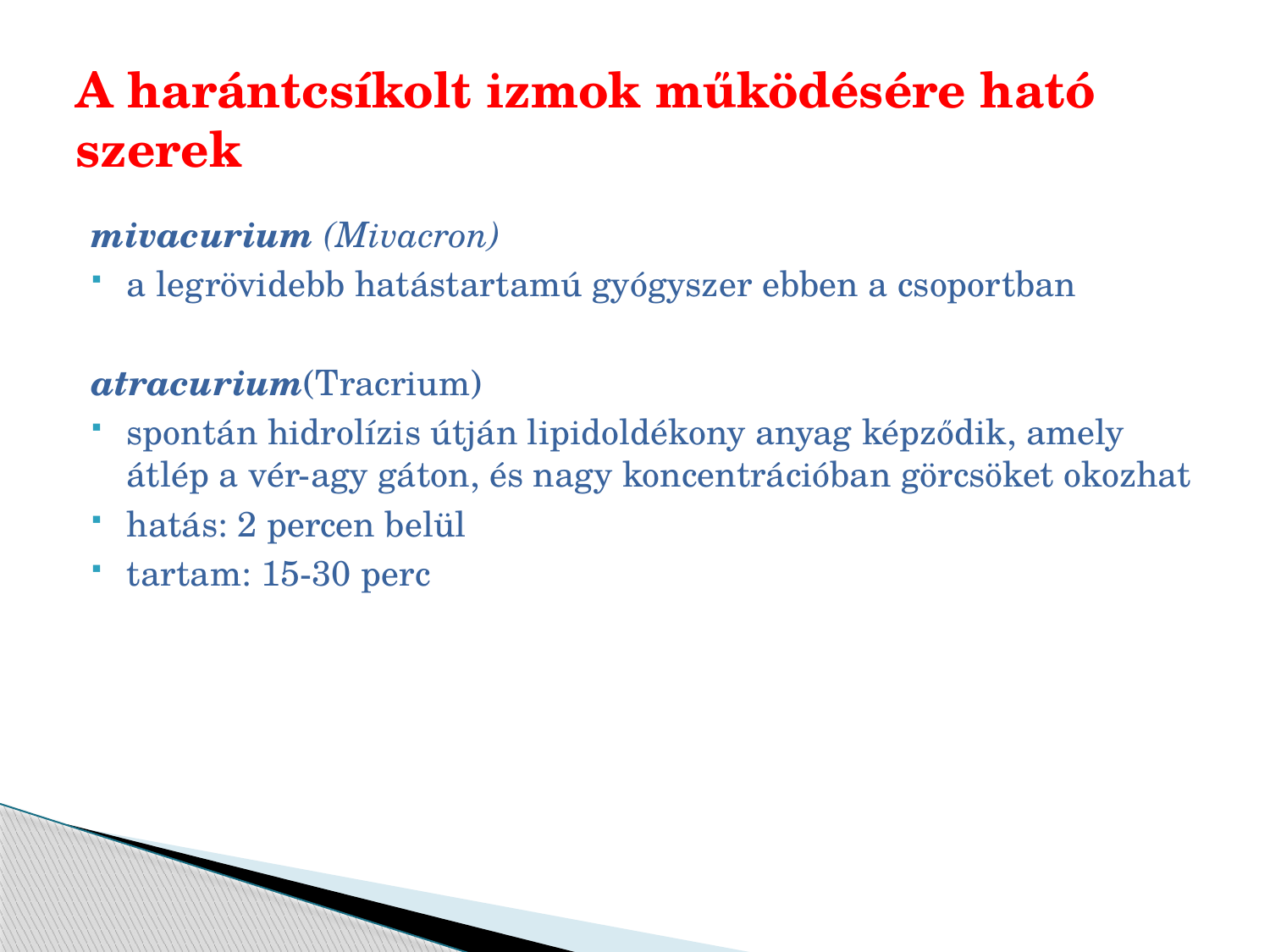

# A harántcsíkolt izmok működésére ható szerek
mivacurium (Mivacron)
a legrövidebb hatástartamú gyógyszer ebben a csoportban

atracurium(Tracrium)
spontán hidrolízis útján lipidoldékony anyag képződik, amely átlép a vér-agy gáton, és nagy koncentrációban görcsöket okozhat
hatás: 2 percen belül
tartam: 15-30 perc